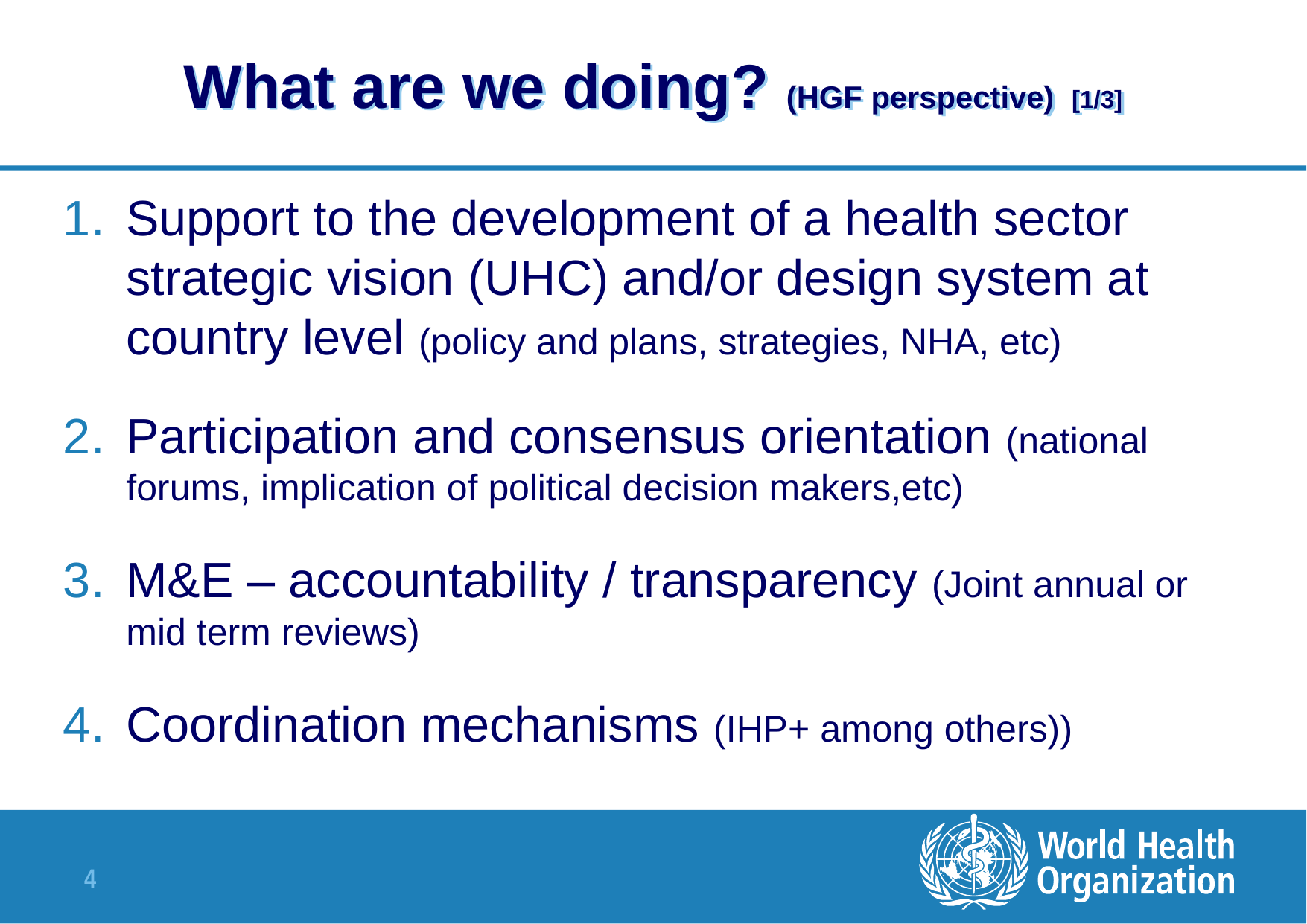

# What are we doing? (HGF perspective) [1/3]
Support to the development of a health sector strategic vision (UHC) and/or design system at country level (policy and plans, strategies, NHA, etc)
Participation and consensus orientation (national forums, implication of political decision makers,etc)
M&E – accountability / transparency (Joint annual or mid term reviews)
Coordination mechanisms (IHP+ among others))